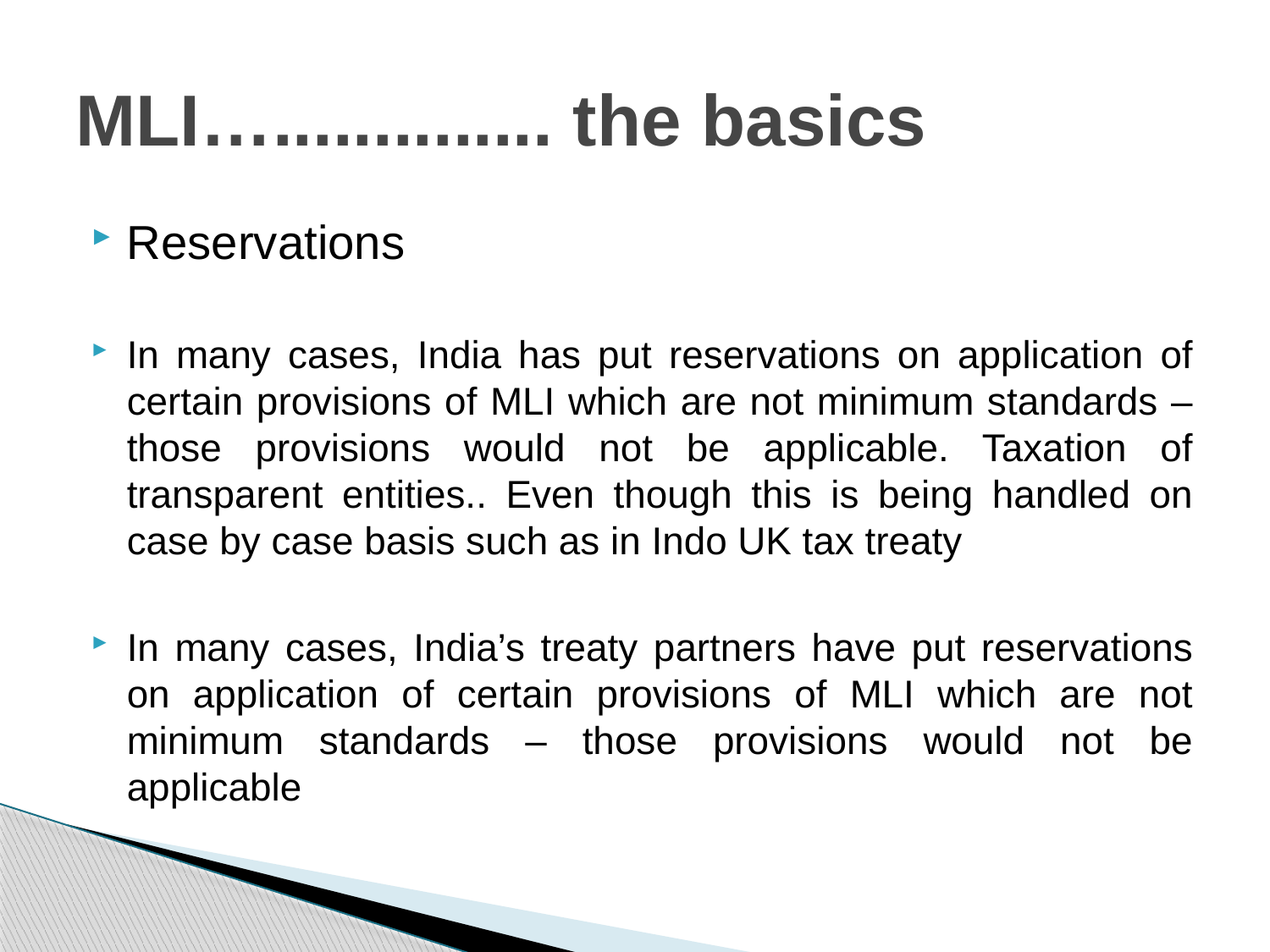

# MLI….............. the basics
Reservations

In many cases, India has put reservations on application of certain provisions of MLI which are not minimum standards – those provisions would not be applicable. Taxation of transparent entities.. Even though this is being handled on case by case basis such as in Indo UK tax treaty

In many cases, India’s treaty partners have put reservations on application of certain provisions of MLI which are not minimum standards – those provisions would not be applicable